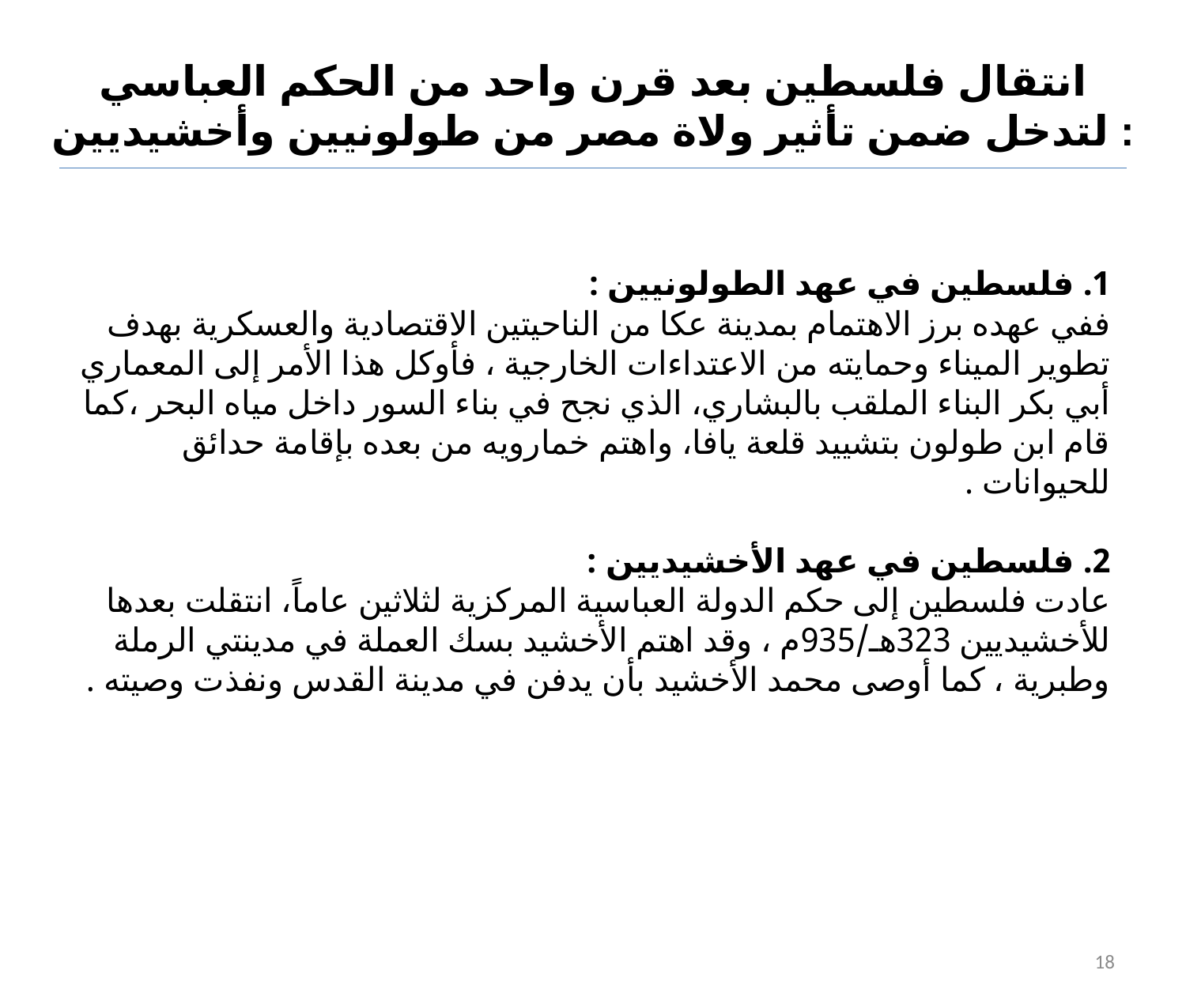

# انتقال فلسطين بعد قرن واحد من الحكم العباسي لتدخل ضمن تأثير ولاة مصر من طولونيين وأخشيديين :
1. فلسطين في عهد الطولونيين :
ففي عهده برز الاهتمام بمدينة عكا من الناحيتين الاقتصادية والعسكرية بهدف تطوير الميناء وحمايته من الاعتداءات الخارجية ، فأوكل هذا الأمر إلى المعماري أبي بكر البناء الملقب بالبشاري، الذي نجح في بناء السور داخل مياه البحر ،كما قام ابن طولون بتشييد قلعة يافا، واهتم خمارويه من بعده بإقامة حدائق للحيوانات .

2. فلسطين في عهد الأخشيديين :
عادت فلسطين إلى حكم الدولة العباسية المركزية لثلاثين عاماً، انتقلت بعدها للأخشيديين 323هـ/935م ، وقد اهتم الأخشيد بسك العملة في مدينتي الرملة وطبرية ، كما أوصى محمد الأخشيد بأن يدفن في مدينة القدس ونفذت وصيته .
18